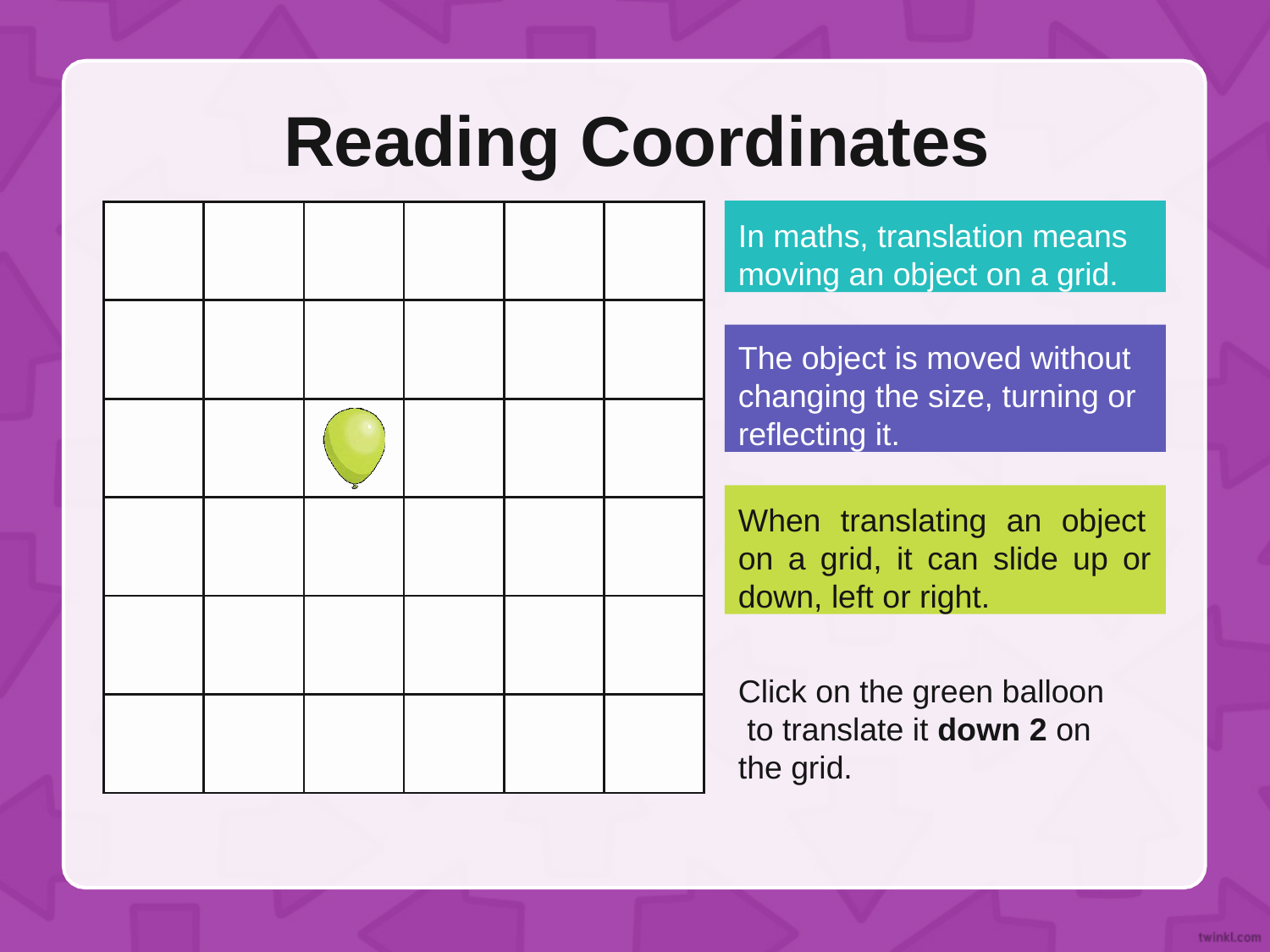

# Reading Coordinates
In maths, translation means  moving an object on a grid.
|  |  |  |  |  |  |
| --- | --- | --- | --- | --- | --- |
|  |  |  |  |  |  |
|  |  |  |  |  |  |
|  |  |  |  |  |  |
|  |  |  |  |  |  |
|  |  |  |  |  |  |
The object is moved without  changing the size, turning or  reflecting it.

When translating an object  on a grid, it can slide up or  down, left or right.
Click on the green balloon  to translate it down 2 on  the grid.